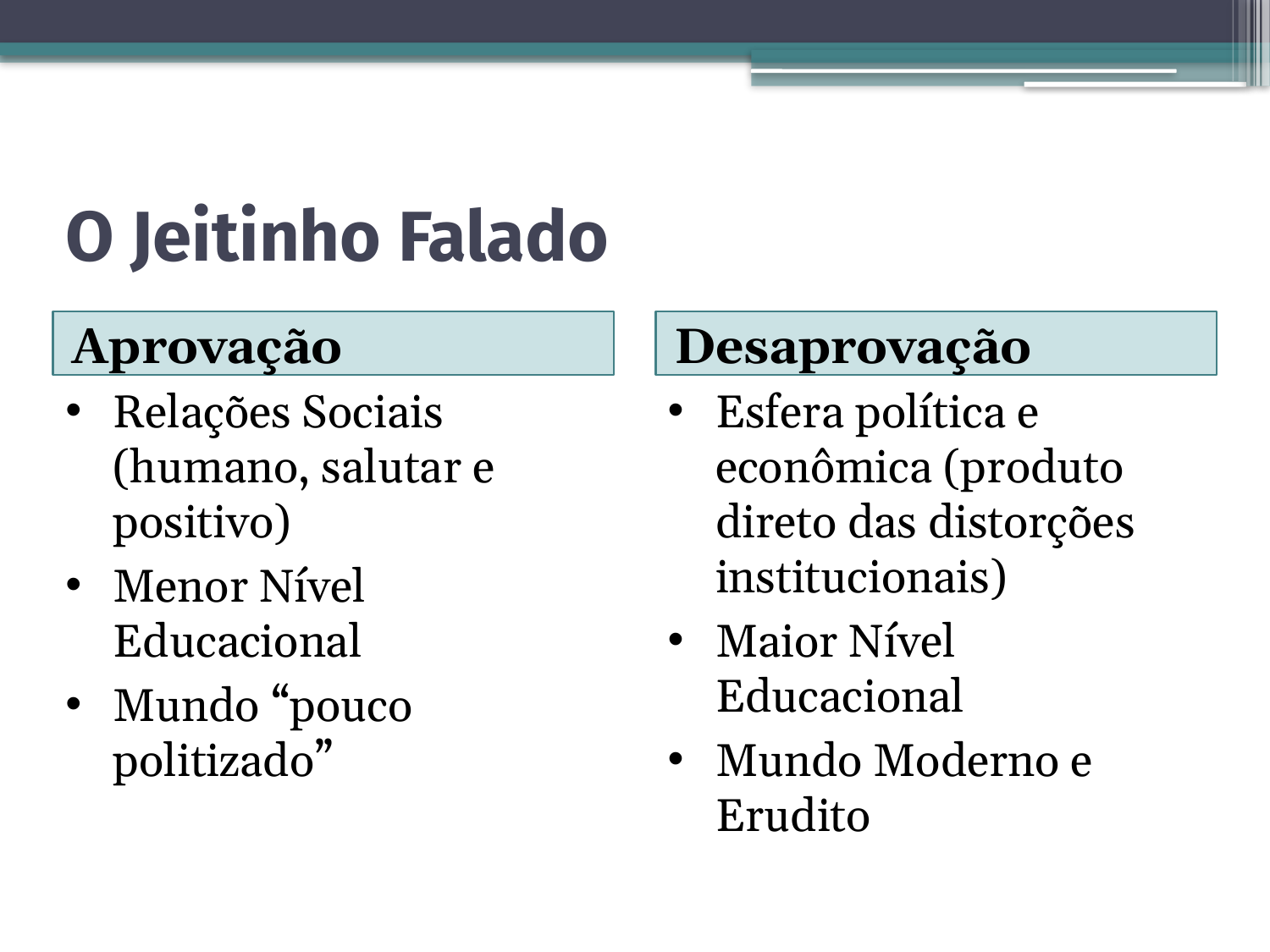

# O Jeitinho Falado
Aprovação
Desaprovação
Relações Sociais (humano, salutar e positivo)
Menor Nível Educacional
Mundo “pouco politizado”

Esfera política e econômica (produto direto das distorções institucionais)
Maior Nível Educacional
Mundo Moderno e Erudito